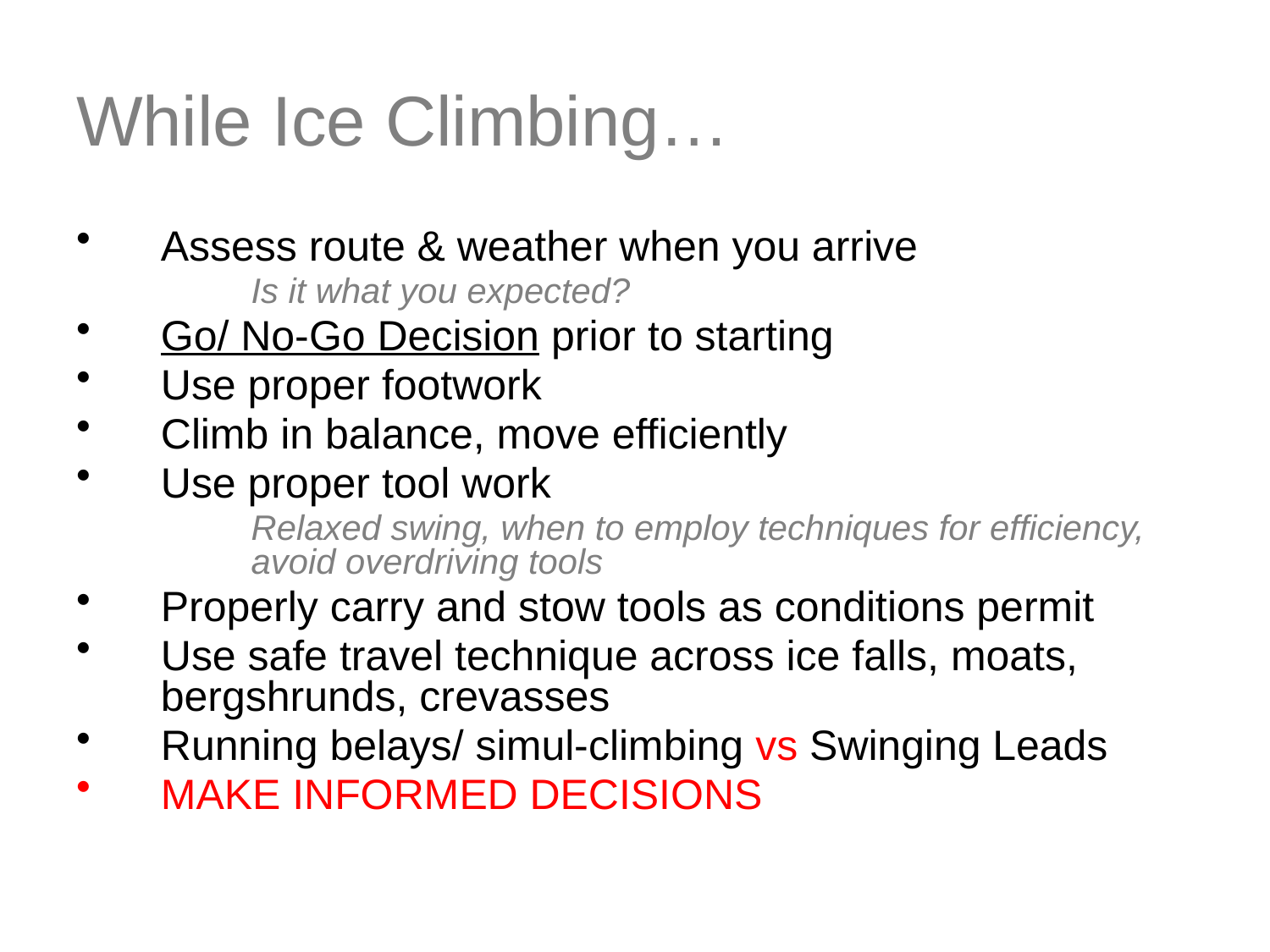

# While Ice Climbing…
Assess route & weather when you arrive
Is it what you expected?
Go/ No-Go Decision prior to starting
Use proper footwork
Climb in balance, move efficiently
Use proper tool work
Relaxed swing, when to employ techniques for efficiency, avoid overdriving tools
Properly carry and stow tools as conditions permit
Use safe travel technique across ice falls, moats, bergshrunds, crevasses
Running belays/ simul-climbing vs Swinging Leads
MAKE INFORMED DECISIONS